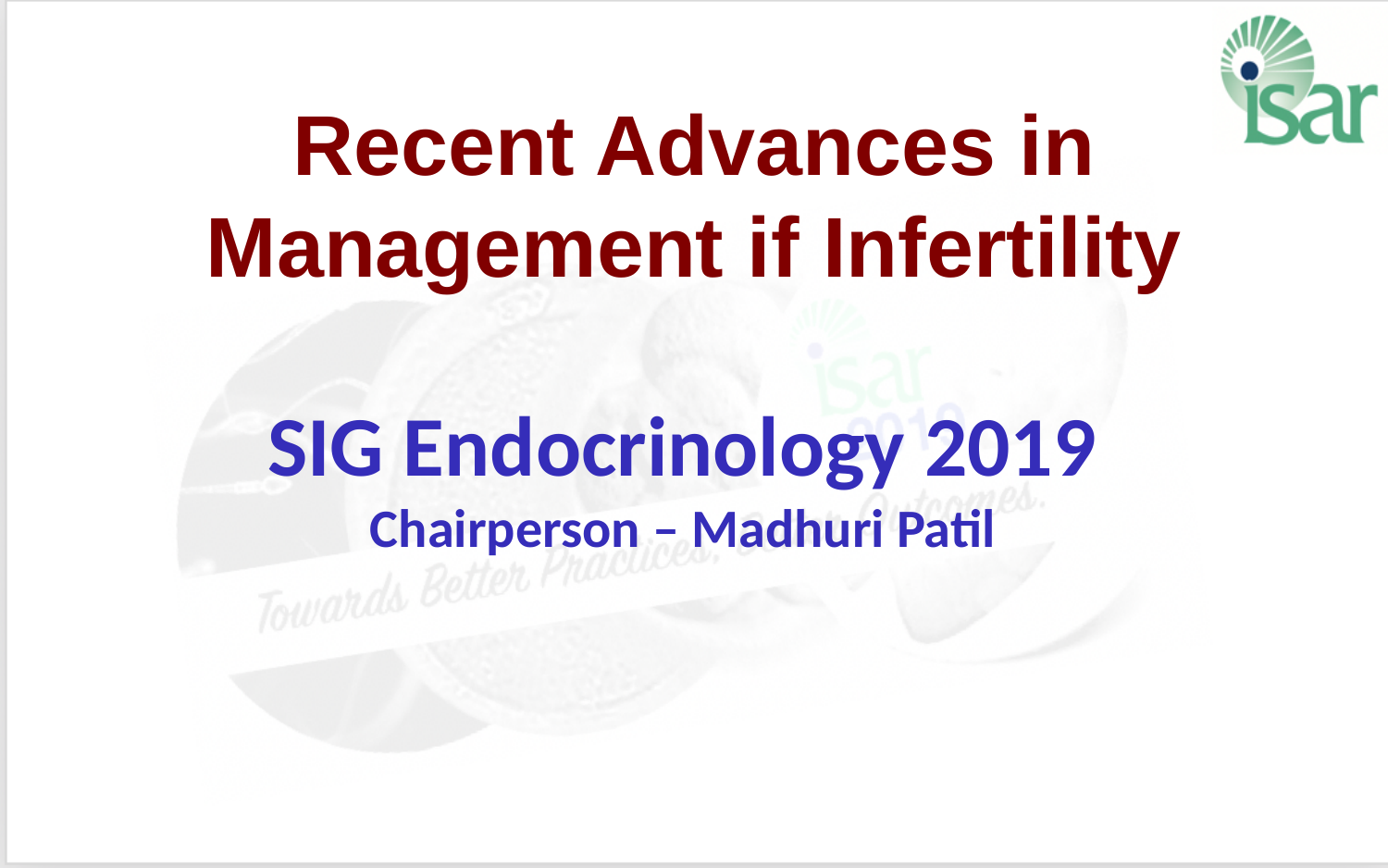

# Recent Advances in Management if Infertility
SIG Endocrinology 2019
Chairperson – Madhuri Patil